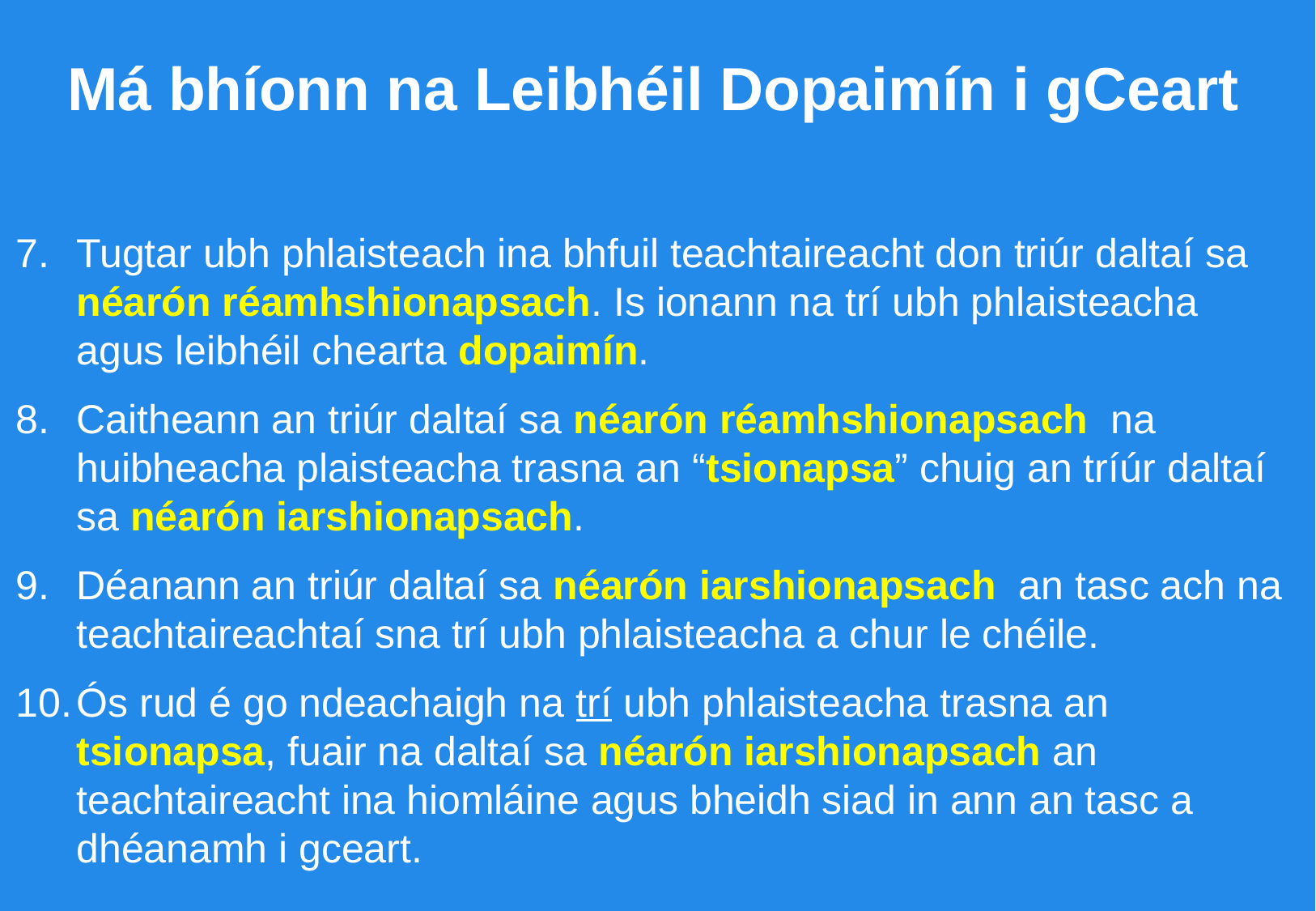

Má bhíonn na Leibhéil Dopaimín i gCeart
Tugtar ubh phlaisteach ina bhfuil teachtaireacht don triúr daltaí sa néarón réamhshionapsach. Is ionann na trí ubh phlaisteacha agus leibhéil chearta dopaimín.
Caitheann an triúr daltaí sa néarón réamhshionapsach  na huibheacha plaisteacha trasna an “tsionapsa” chuig an tríúr daltaí sa néarón iarshionapsach.
Déanann an triúr daltaí sa néarón iarshionapsach  an tasc ach na teachtaireachtaí sna trí ubh phlaisteacha a chur le chéile.
Ós rud é go ndeachaigh na trí ubh phlaisteacha trasna an tsionapsa, fuair na daltaí sa néarón iarshionapsach an teachtaireacht ina hiomláine agus bheidh siad in ann an tasc a dhéanamh i gceart.